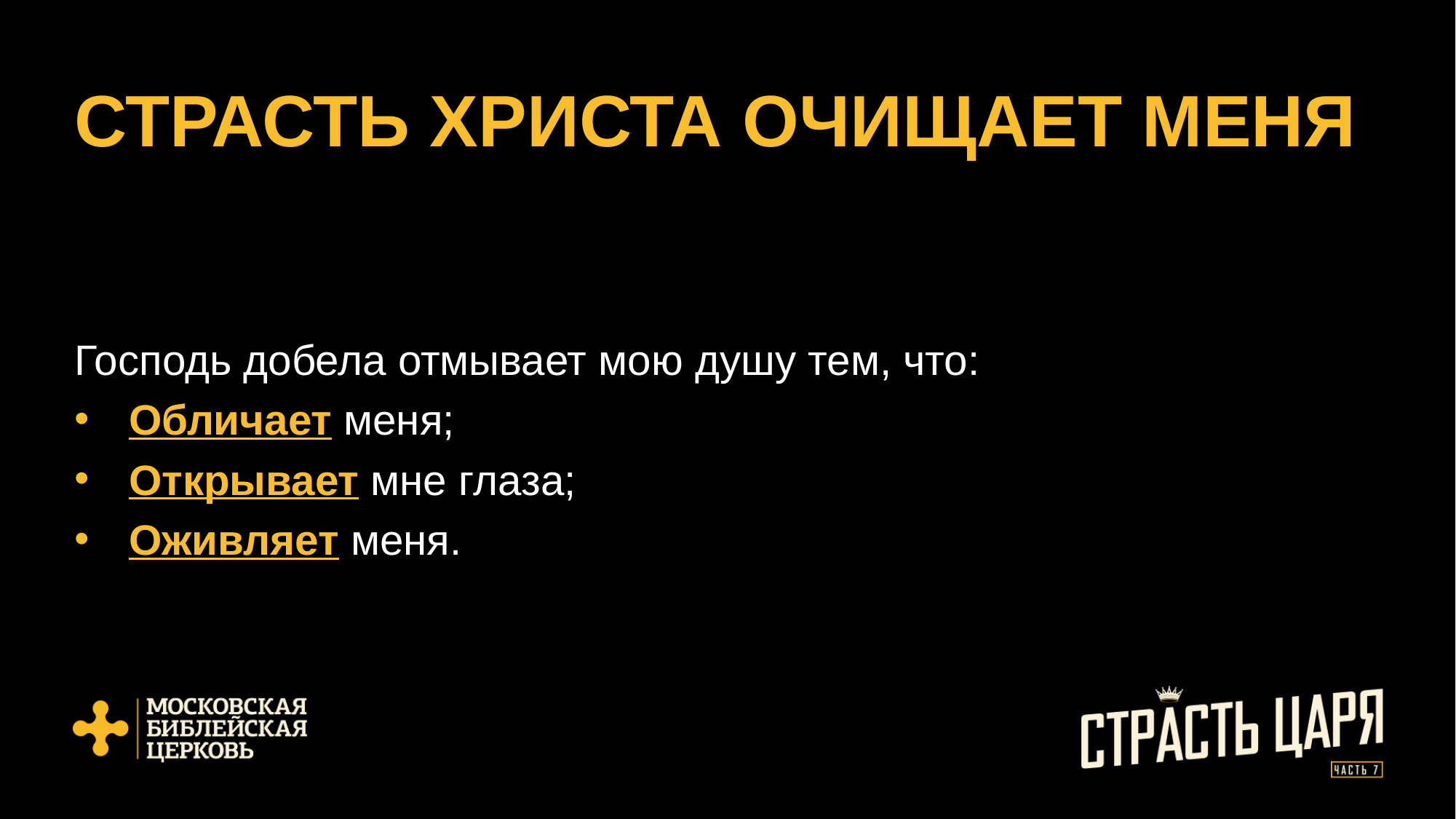

# СТРАСТЬ ХРИСТА ОЧИЩАЕТ МЕНЯ
Господь добела отмывает мою душу тем, что:
Обличает меня;
Открывает мне глаза;
Оживляет меня.